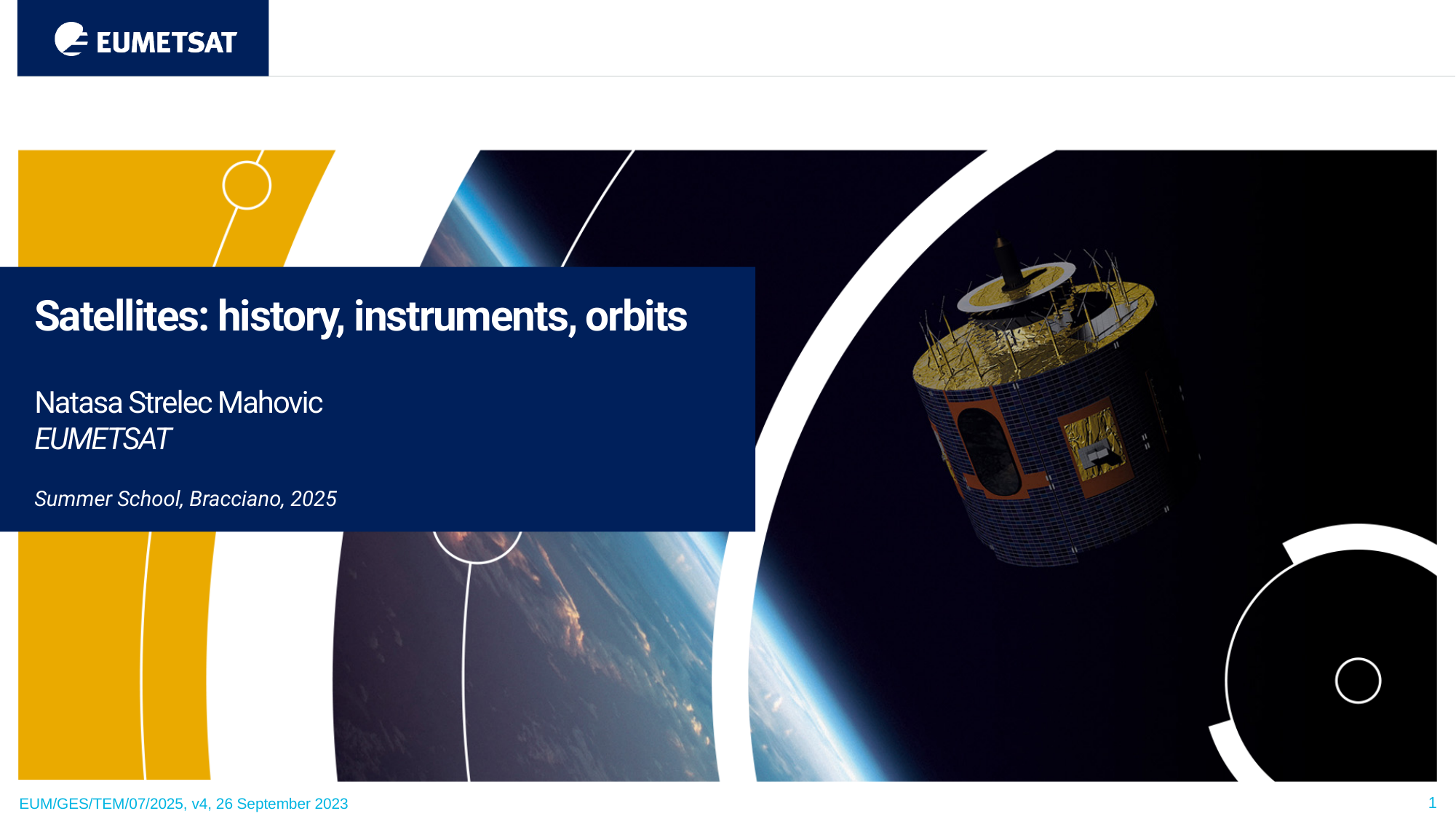

Satellites: history, instruments, orbits

Natasa Strelec Mahovic
EUMETSAT

Summer School, Bracciano, 2025